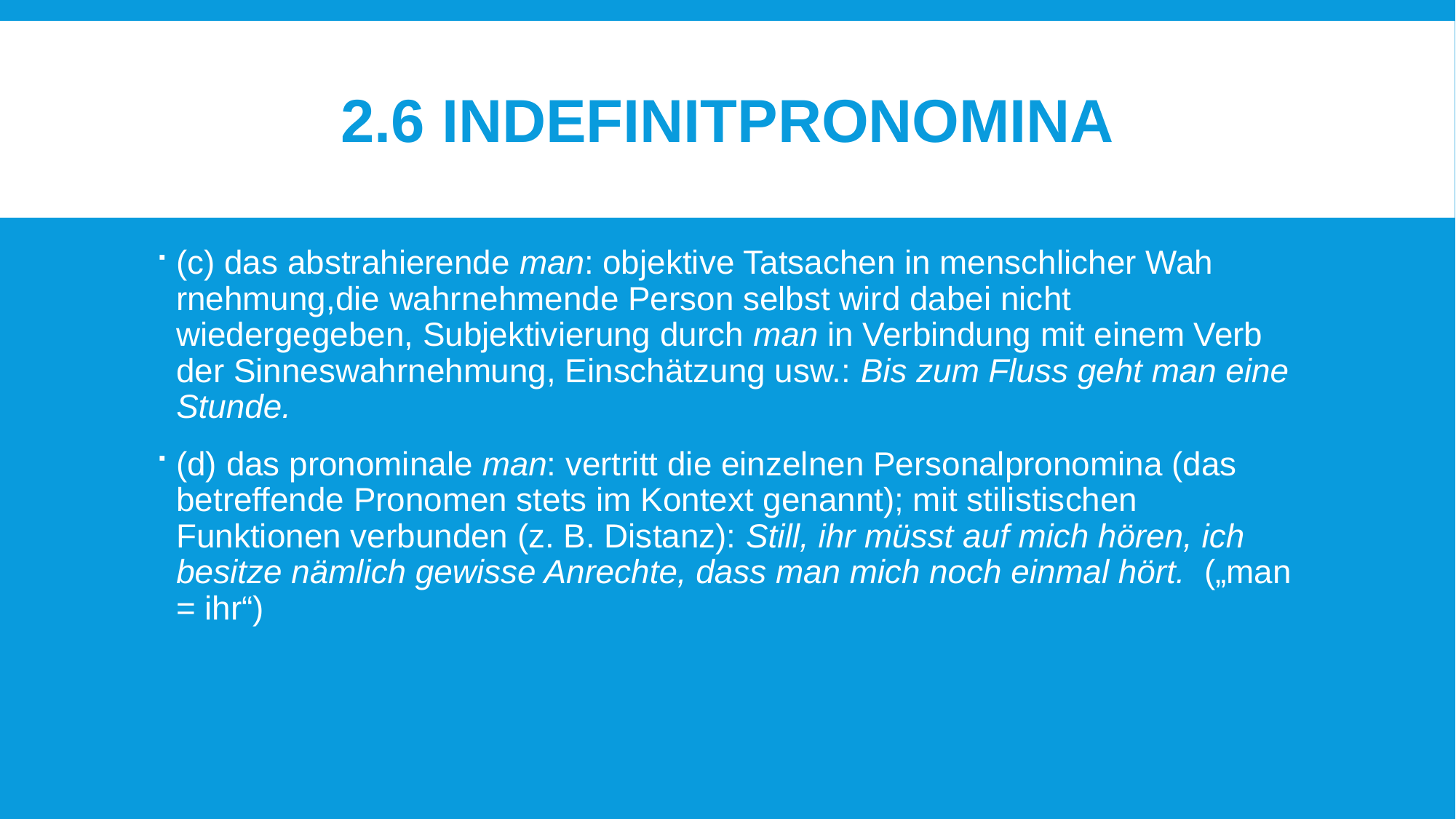

# 2.6 INDEFINITPRONOMINA
(c) das abstrahierende man: objektive Tatsachen in menschlicher Wah rnehmung,die wahrnehmende Person selbst wird dabei nicht wiedergegeben, Subjektivierung durch man in Verbindung mit einem Verb der Sinneswahrnehmung, Einschätzung usw.: Bis zum Fluss geht man eine Stunde.
(d) das pronominale man: vertritt die einzelnen Personalpronomina (das betreffende Pronomen stets im Kontext genannt); mit stilistischen Funktionen verbunden (z. B. Distanz): Still, ihr müsst auf mich hören, ich besitze nämlich gewisse Anrechte, dass man mich noch einmal hört.  („man = ihr“)